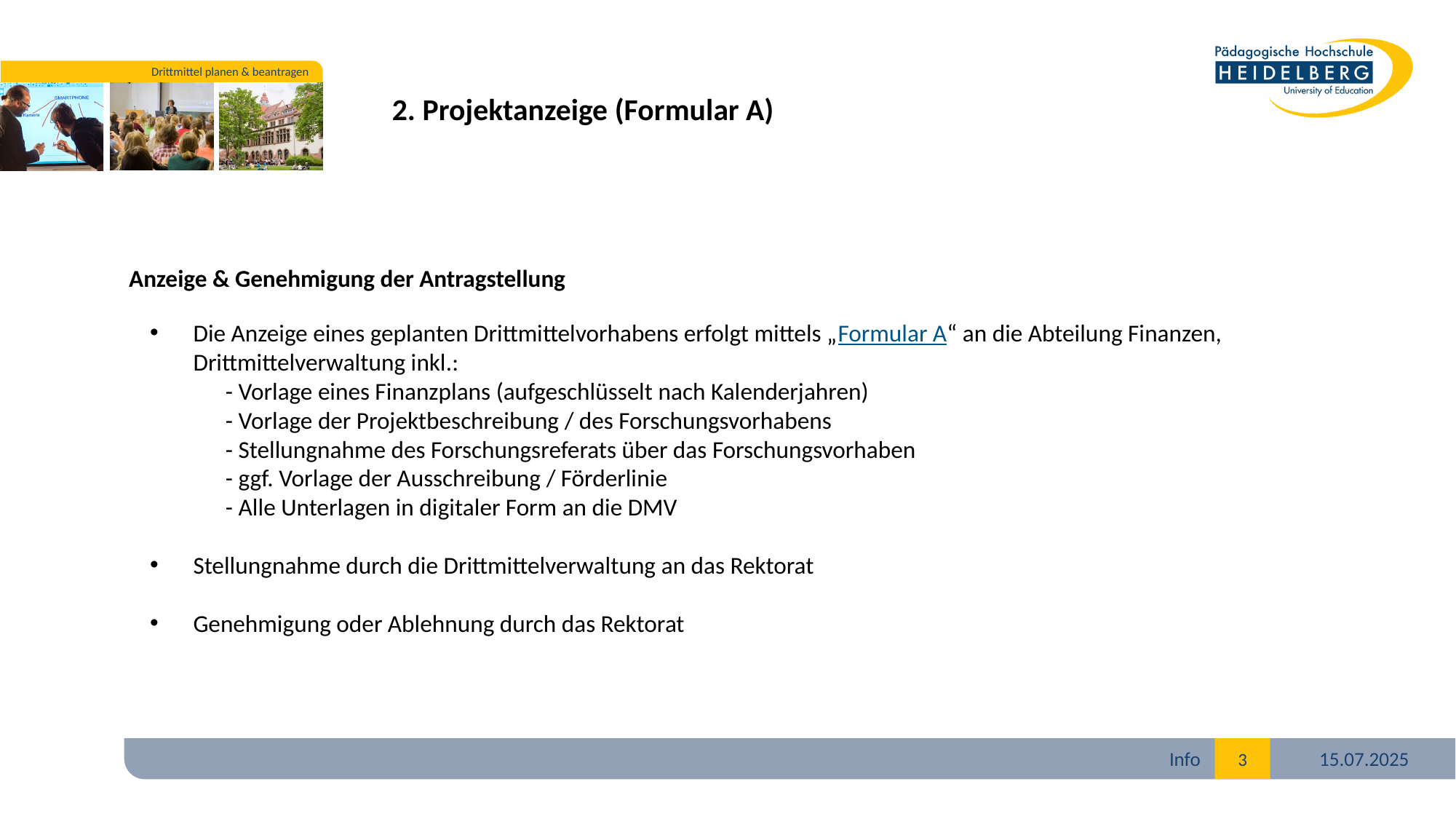

2. Projektanzeige (Formular A)

Anzeige & Genehmigung der Antragstellung

Die Anzeige eines geplanten Drittmittelvorhabens erfolgt mittels „Formular A“ an die Abteilung Finanzen, Drittmittelverwaltung inkl.:
- Vorlage eines Finanzplans (aufgeschlüsselt nach Kalenderjahren)
- Vorlage der Projektbeschreibung / des Forschungsvorhabens
- Stellungnahme des Forschungsreferats über das Forschungsvorhaben
- ggf. Vorlage der Ausschreibung / Förderlinie
- Alle Unterlagen in digitaler Form an die DMV

Stellungnahme durch die Drittmittelverwaltung an das Rektorat

Genehmigung oder Ablehnung durch das Rektorat